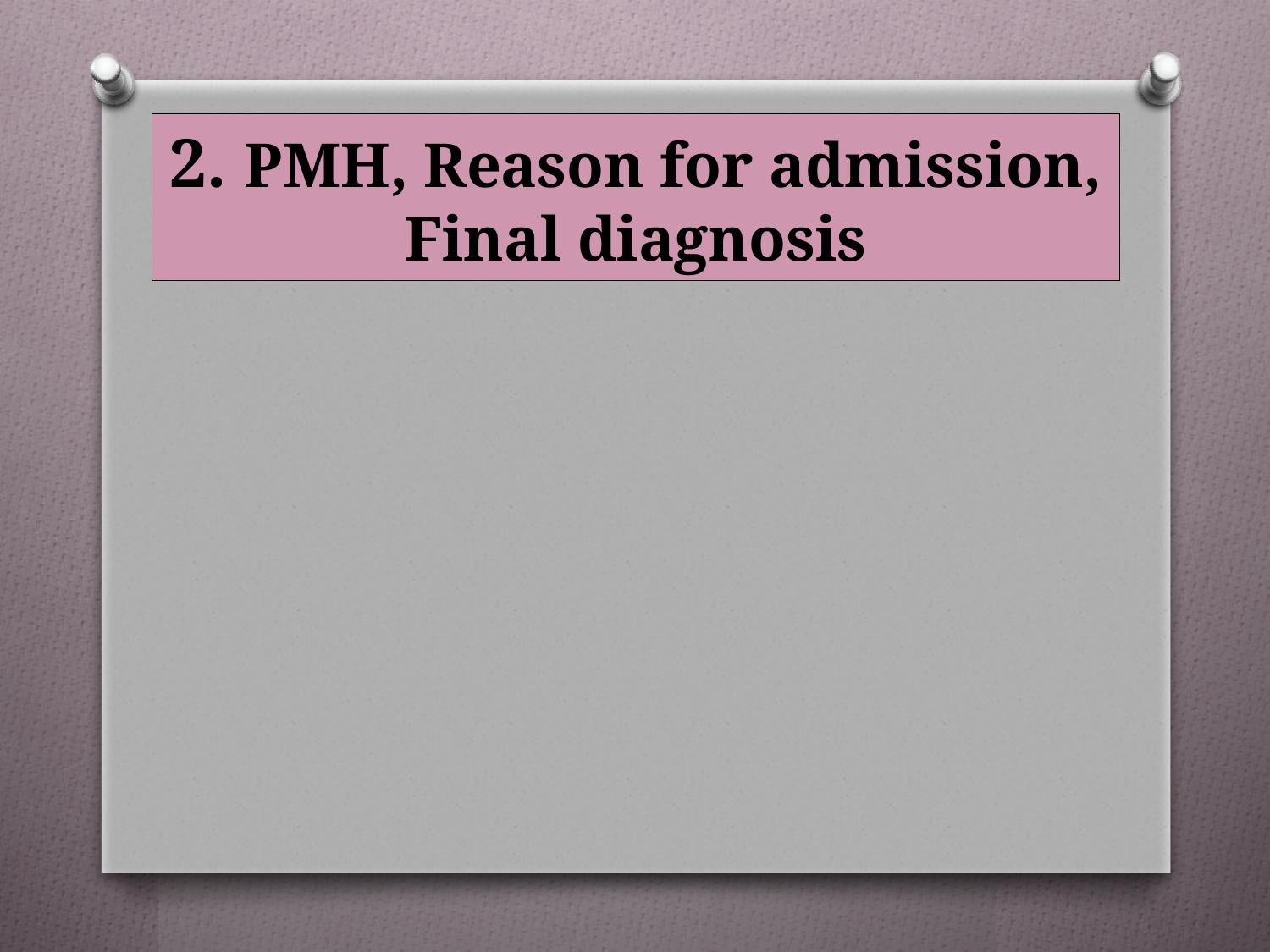

# 2. PMH, Reason for admission, Final diagnosis